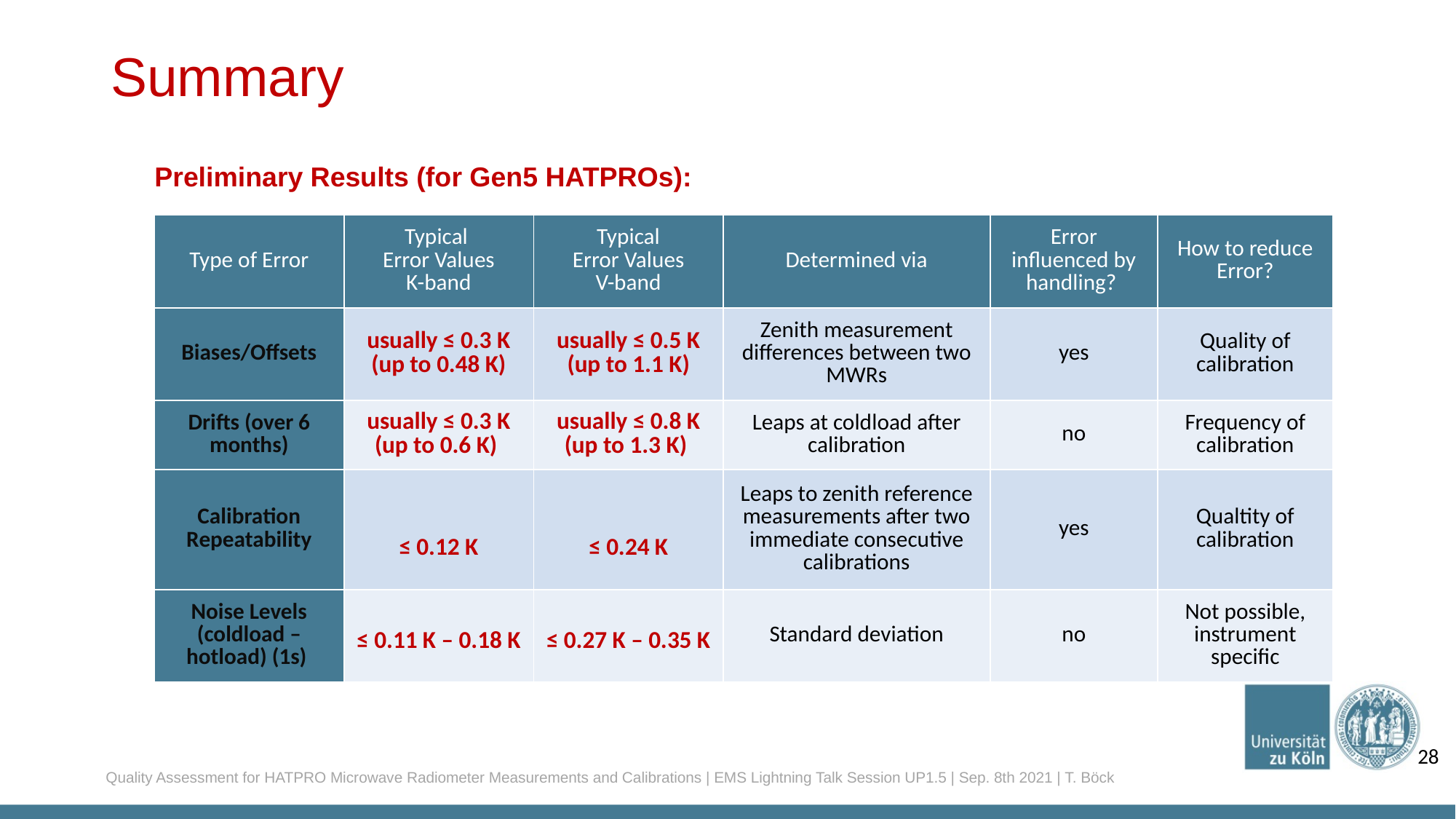

Summary

            Preliminary Results (for Gen5 HATPROs):

| Type of Error | Typical Error Values K-band | Typical Error Values V-band | Determined via | Error influenced by handling? | How to reduce Error? |
| --- | --- | --- | --- | --- | --- |
| Biases/Offsets | usually ≤ 0.3 K (up to 0.48 K) | usually ≤ 0.5 K (up to 1.1 K) | Zenith measurement differences between two MWRs | yes | Quality of calibration |
| Drifts (over 6 months) | usually ≤ 0.3 K (up to 0.6 K) | usually ≤ 0.8 K (up to 1.3 K) | Leaps at coldload after calibration | no | Frequency of calibration |
| Calibration Repeatability | ≤ 0.12 K | ≤ 0.24 K | Leaps to zenith reference measurements after two immediate consecutive calibrations | yes | Qualtity of calibration |
| Noise Levels (coldload – hotload) (1s) | ≤ 0.11 K – 0.18 K | ≤ 0.27 K – 0.35 K | Standard deviation | no | Not possible, instrument specific |
28